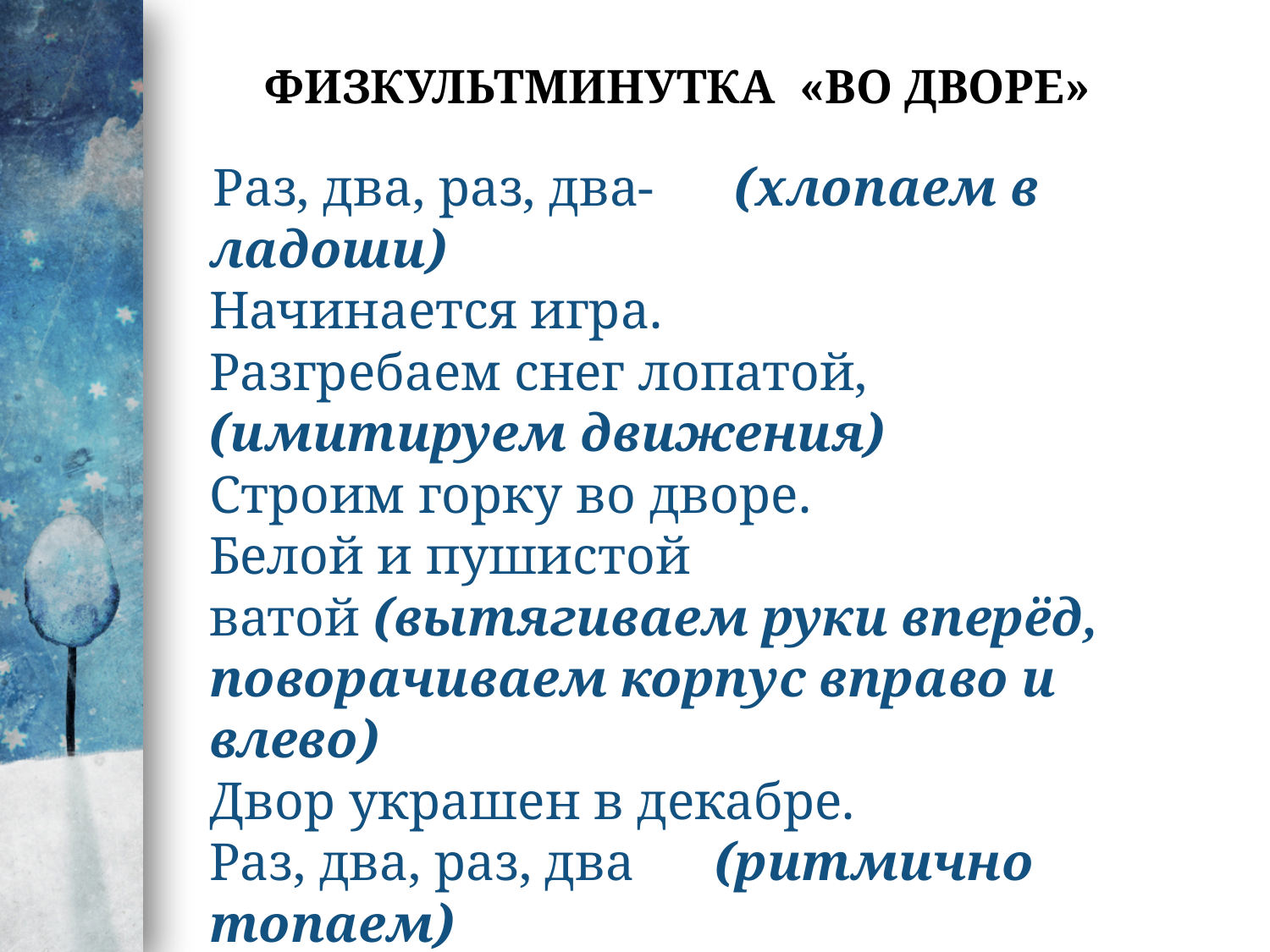

# Физкультминутка  «Во дворе»
    Раз, два, раз, два-      (хлопаем в ладоши)
Начинается игра.
Разгребаем снег лопатой, (имитируем движения)
Строим горку во дворе.
Белой и пушистой ватой (вытягиваем руки вперёд, поворачиваем корпус вправо и влево)
Двор украшен в декабре.
Раз, два, раз, два      (ритмично топаем)
Вот и кончилась игра.